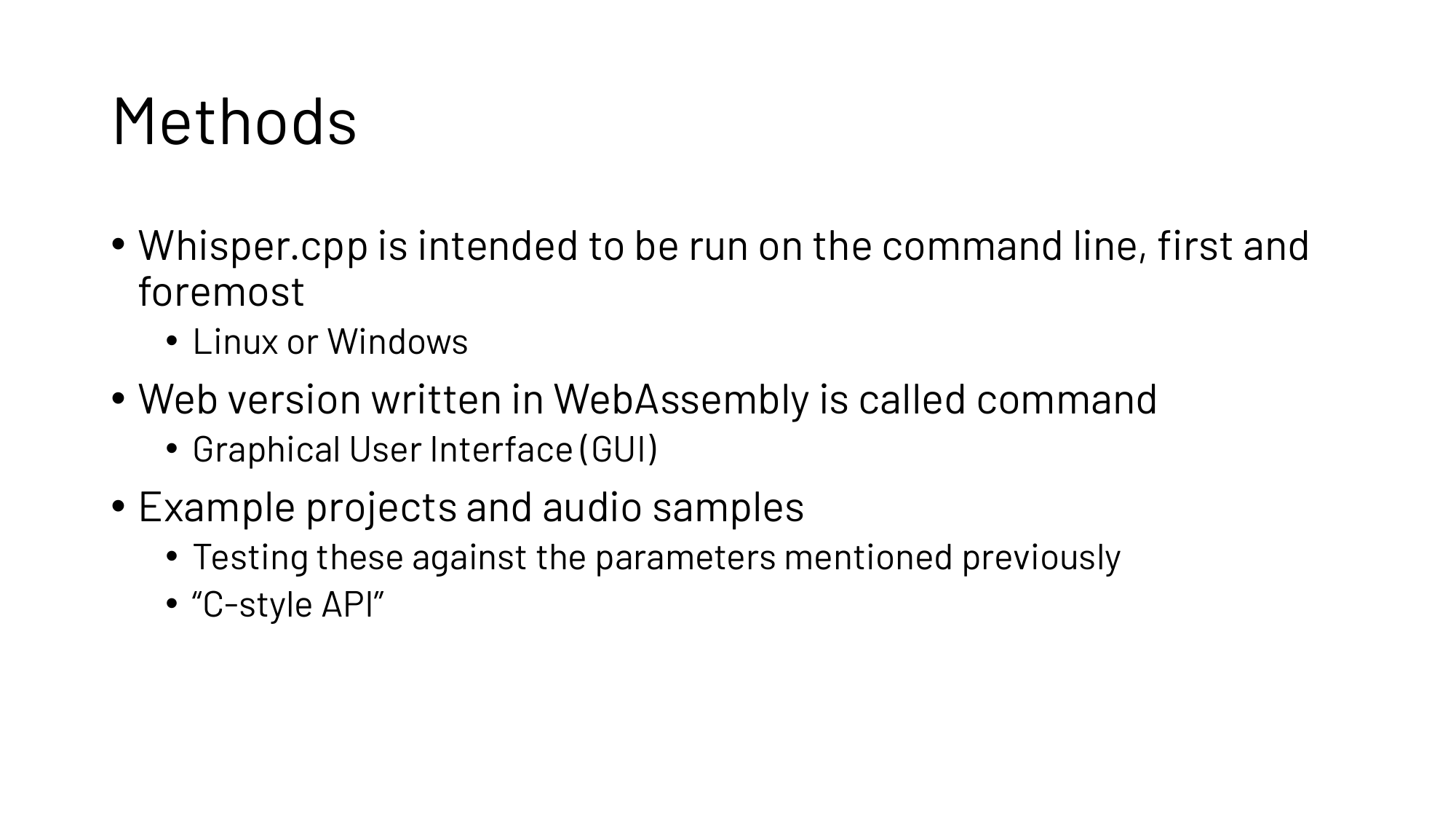

# Methods
Whisper.cpp is intended to be run on the command line, first and foremost
Linux or Windows
Web version written in WebAssembly is called command
Graphical User Interface (GUI)
Example projects and audio samples
Testing these against the parameters mentioned previously
“C-style API”